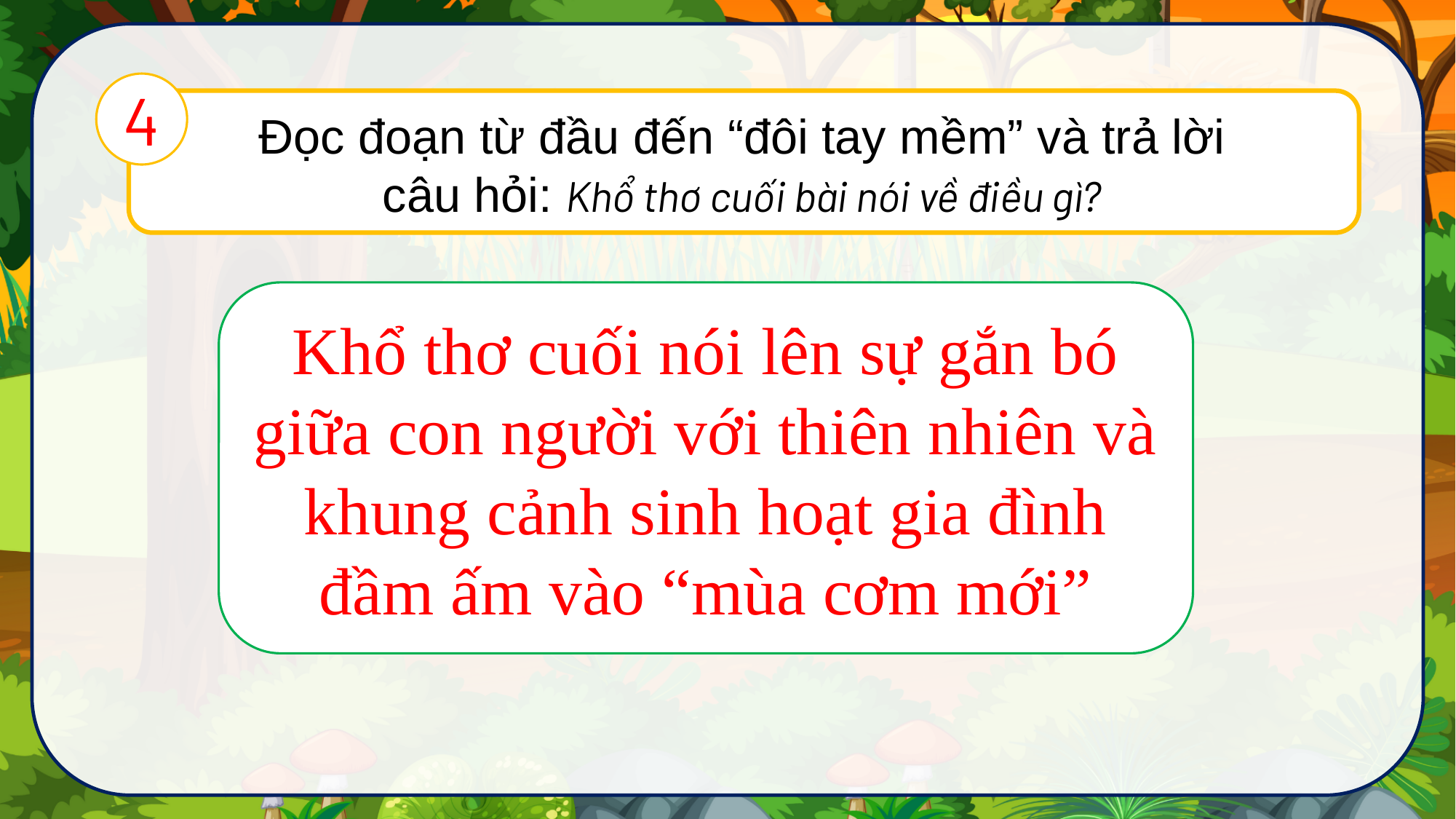

4

Đọc đoạn từ đầu đến “đôi tay mềm” và trả lời câu hỏi: Khổ thơ cuối bài nói về điều gì?
Khổ thơ cuối nói lên sự gắn bó giữa con người với thiên nhiên và khung cảnh sinh hoạt gia đình đầm ấm vào “mùa cơm mới”